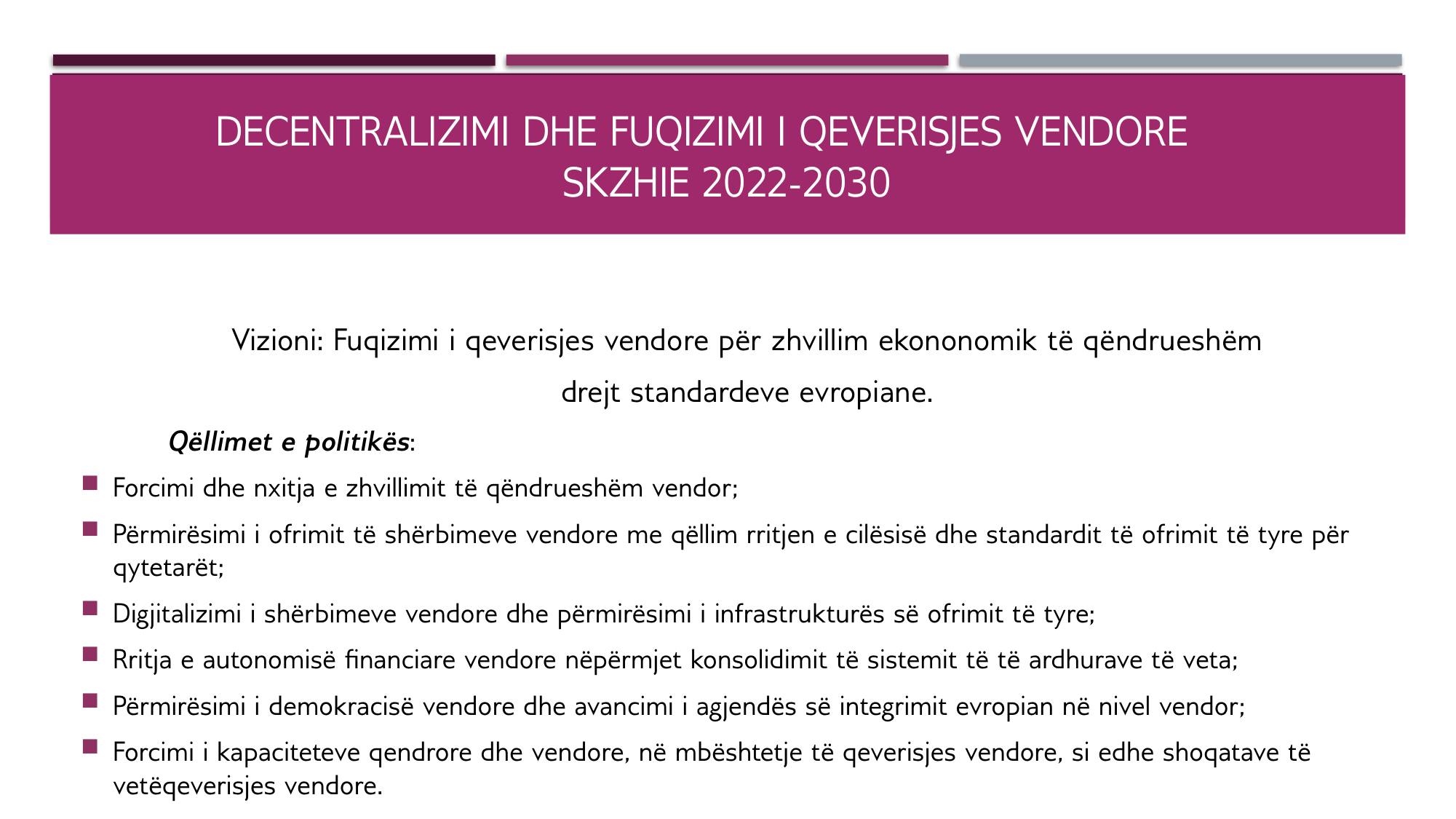

# Decentralizimi dhe fuqizimi i qeverisjes vendore SKZHIE 2022-2030
Vizioni: Fuqizimi i qeverisjes vendore për zhvillim ekononomik të qëndrueshëm
drejt standardeve evropiane.
          Qëllimet e politikës:
Forcimi dhe nxitja e zhvillimit të qëndrueshëm vendor;
Përmirësimi i ofrimit të shërbimeve vendore me qëllim rritjen e cilësisë dhe standardit të ofrimit të tyre për qytetarët;
Digjitalizimi i shërbimeve vendore dhe përmirësimi i infrastrukturës së ofrimit të tyre;
Rritja e autonomisë financiare vendore nëpërmjet konsolidimit të sistemit të të ardhurave të veta;
Përmirësimi i demokracisë vendore dhe avancimi i agjendës së integrimit evropian në nivel vendor;
Forcimi i kapaciteteve qendrore dhe vendore, në mbështetje të qeverisjes vendore, si edhe shoqatave të vetëqeverisjes vendore.